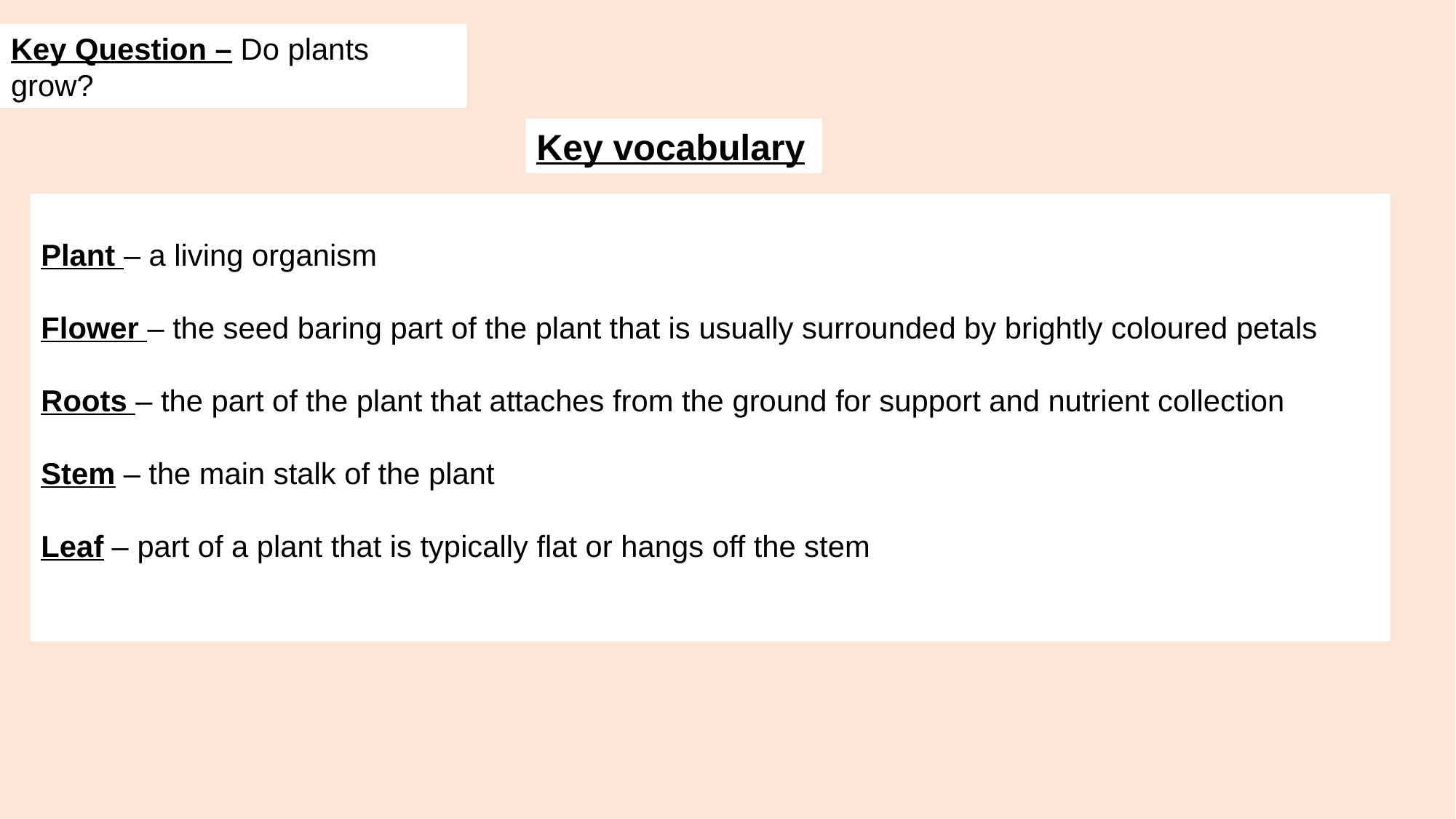

Key Question – Do plants grow?
Key vocabulary

Plant – a living organism

Flower – the seed baring part of the plant that is usually surrounded by brightly coloured petals

Roots – the part of the plant that attaches from the ground for support and nutrient collection

Stem – the main stalk of the plant

Leaf – part of a plant that is typically flat or hangs off the stem